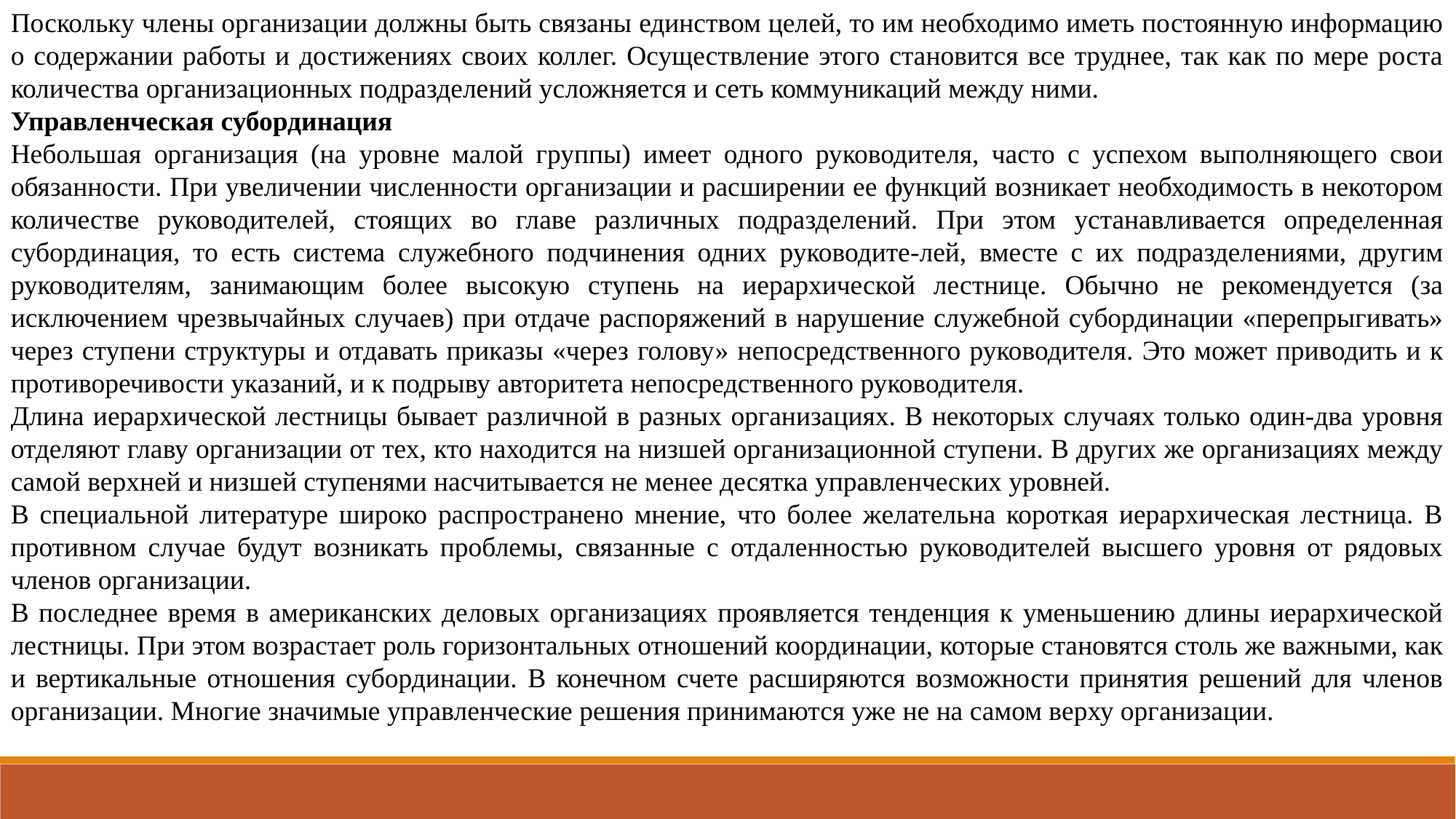

Поскольку члены организации должны быть связаны единством целей, то им необходимо иметь постоянную информацию о содержании работы и достижениях своих коллег. Осуществление этого становится все труднее, так как по мере роста количества организационных подразделений усложняется и сеть коммуникаций между ними.
Управленческая субординация
Небольшая организация (на уровне малой группы) имеет одного руководителя, часто с успехом выполняющего свои обязанности. При увеличении численности организации и расширении ее функций возникает необходимость в некотором количестве руководителей, стоящих во главе различных подразделений. При этом устанавливается определенная субординация, то есть система служебного подчинения одних руководите-лей, вместе с их подразделениями, другим руководителям, занимающим более высокую ступень на иерархической лестнице. Обычно не рекомендуется (за исключением чрезвычайных случаев) при отдаче распоряжений в нарушение служебной субординации «перепрыгивать» через ступени структуры и отдавать приказы «через голову» непосредственного руководителя. Это может приводить и к противоречивости указаний, и к подрыву авторитета непосредственного руководителя.
Длина иерархической лестницы бывает различной в разных организациях. В некоторых случаях только один-два уровня отделяют главу организации от тех, кто находится на низшей организационной ступени. В других же организациях между самой верхней и низшей ступенями насчитывается не менее десятка управленческих уровней.
В специальной литературе широко распространено мнение, что более желательна короткая иерархическая лестница. В противном случае будут возникать проблемы, связанные с отдаленностью руководителей высшего уровня от рядовых членов организации.
В последнее время в американских деловых организациях проявляется тенденция к уменьшению длины иерархической лестницы. При этом возрастает роль горизонтальных отношений координации, которые становятся столь же важными, как и вертикальные отношения субординации. В конечном счете расширяются возможности принятия решений для членов организации. Многие значимые управленческие решения принимаются уже не на самом верху организации.